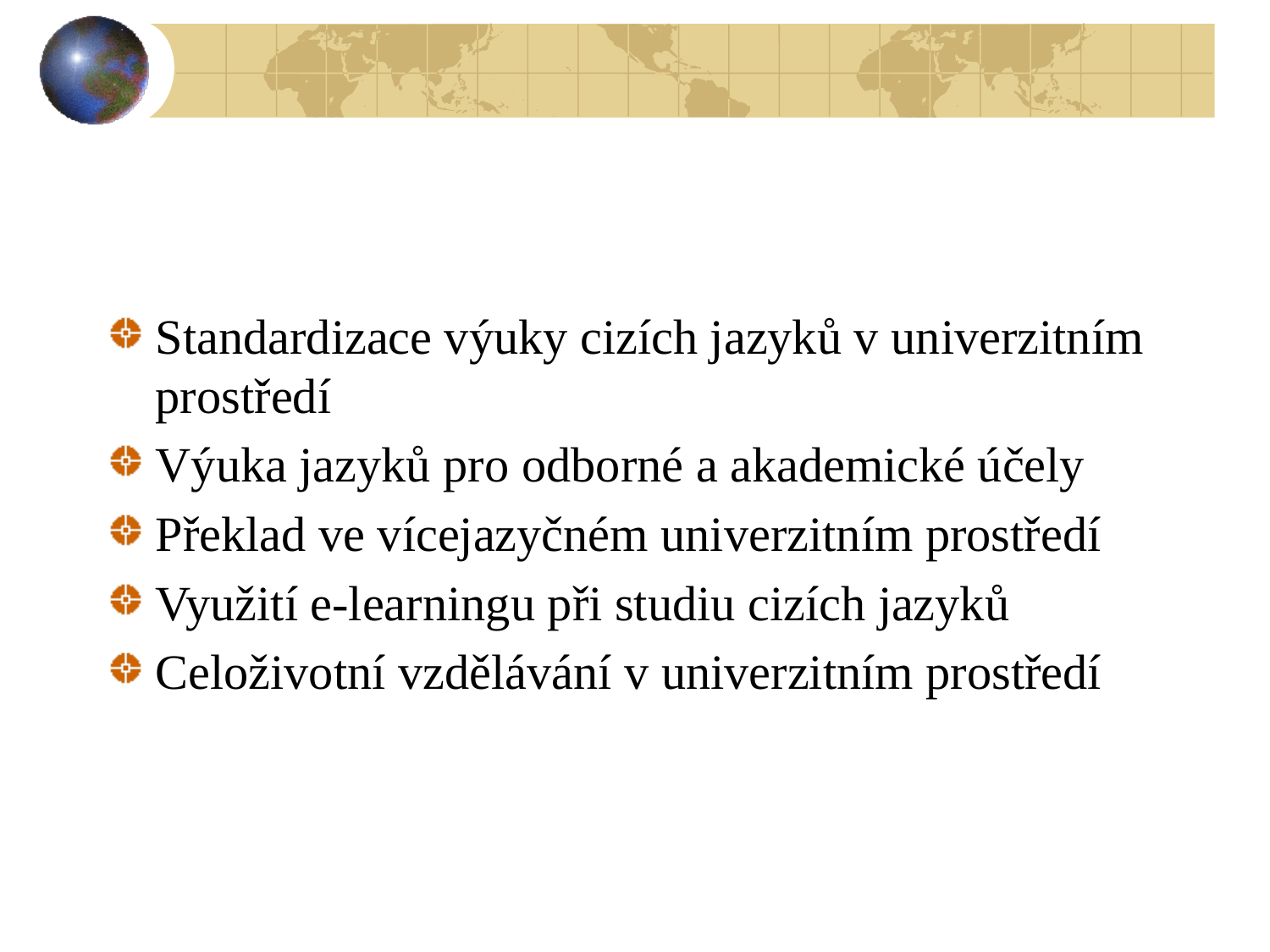

#
Standardizace výuky cizích jazyků v univerzitním prostředí
Výuka jazyků pro odborné a akademické účely
Překlad ve vícejazyčném univerzitním prostředí
Využití e-learningu při studiu cizích jazyků
Celoživotní vzdělávání v univerzitním prostředí